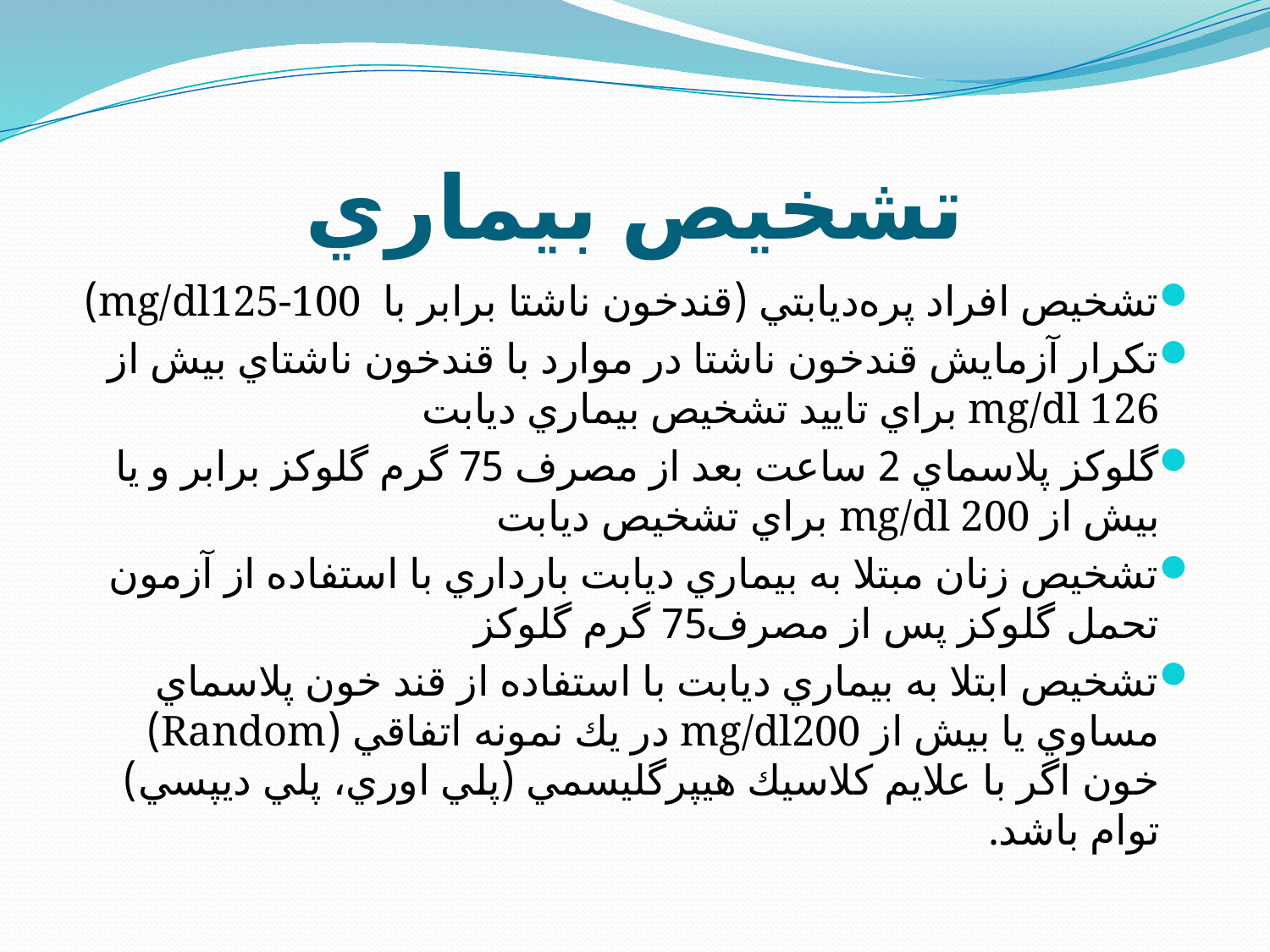

# تشخیص بیماري
تشخيص افراد پره‌ديابتي (قند‌خون ناشتا برابر با  mg/dl125-100)
تکرار آزمایش قند‌خون ناشتا در موارد با قند‌خون ناشتاي بیش از mg/dl 126 براي تایید تشخیص بيماري ديابت
گلوكز پلاسماي 2 ساعت بعد از مصرف 75 گرم گلوكز برابر و يا بيش از mg/dl 200 براي تشخيص ديابت
تشخیص زنان مبتلا به بیماري دیابت بارداري با استفاده از آزمون تحمل گلوكز پس از مصرف75 گرم گلوكز
تشخيص ابتلا به بيماري ديابت با استفاده از قند خون پلاسماي مساوي يا بيش از mg/dl200 در يك نمونه اتفاقي (Random) خون اگر با علايم كلاسيك هيپرگليسمي (پلي اوري، پلي ديپسي) توام باشد.